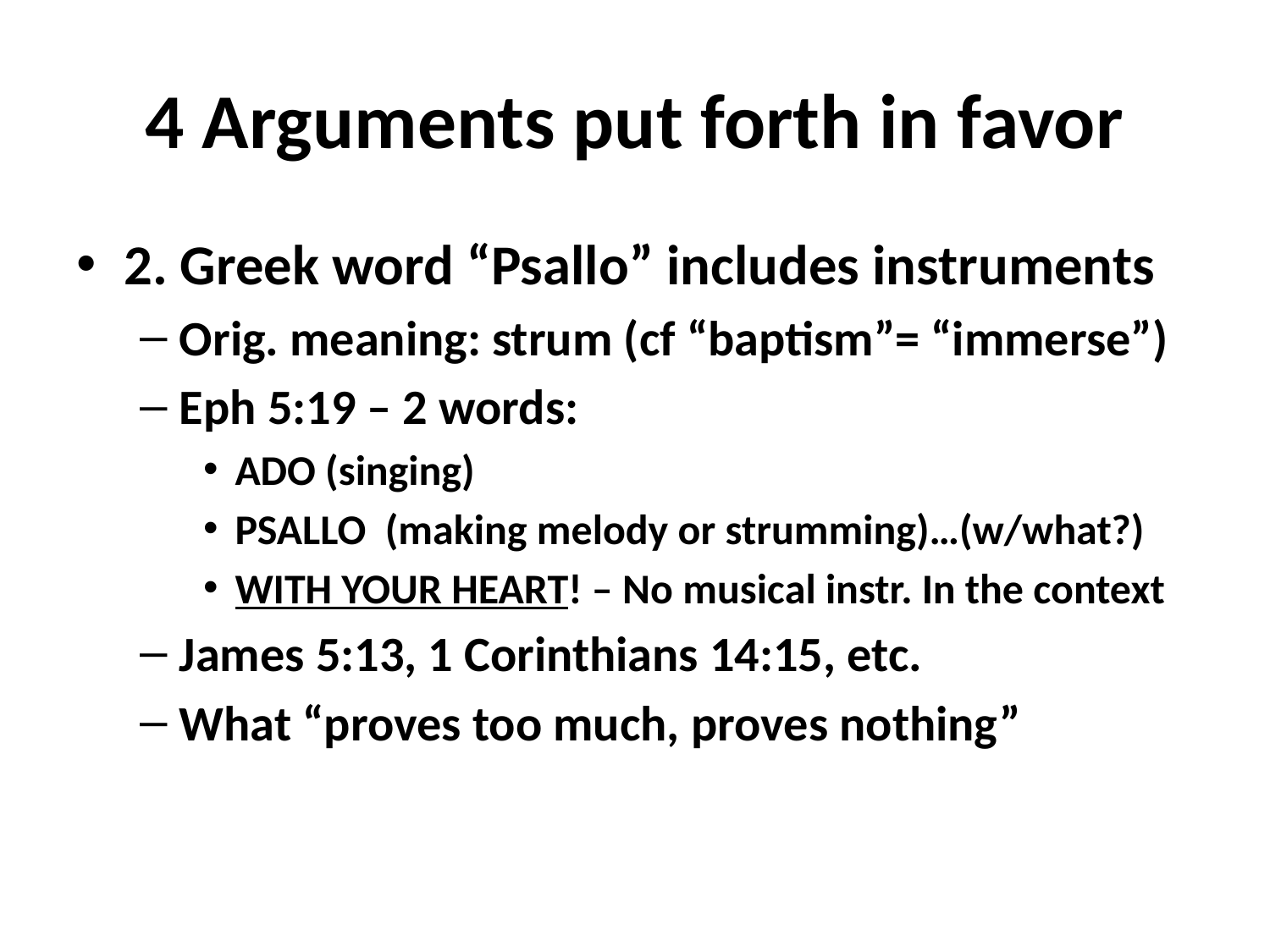

# 4 Arguments put forth in favor
2. Greek word “Psallo” includes instruments
Orig. meaning: strum (cf “baptism”= “immerse”)
Eph 5:19 – 2 words:
ADO (singing)
PSALLO  (making melody or strumming)…(w/what?)
WITH YOUR HEART! – No musical instr. In the context
James 5:13, 1 Corinthians 14:15, etc.
What “proves too much, proves nothing”